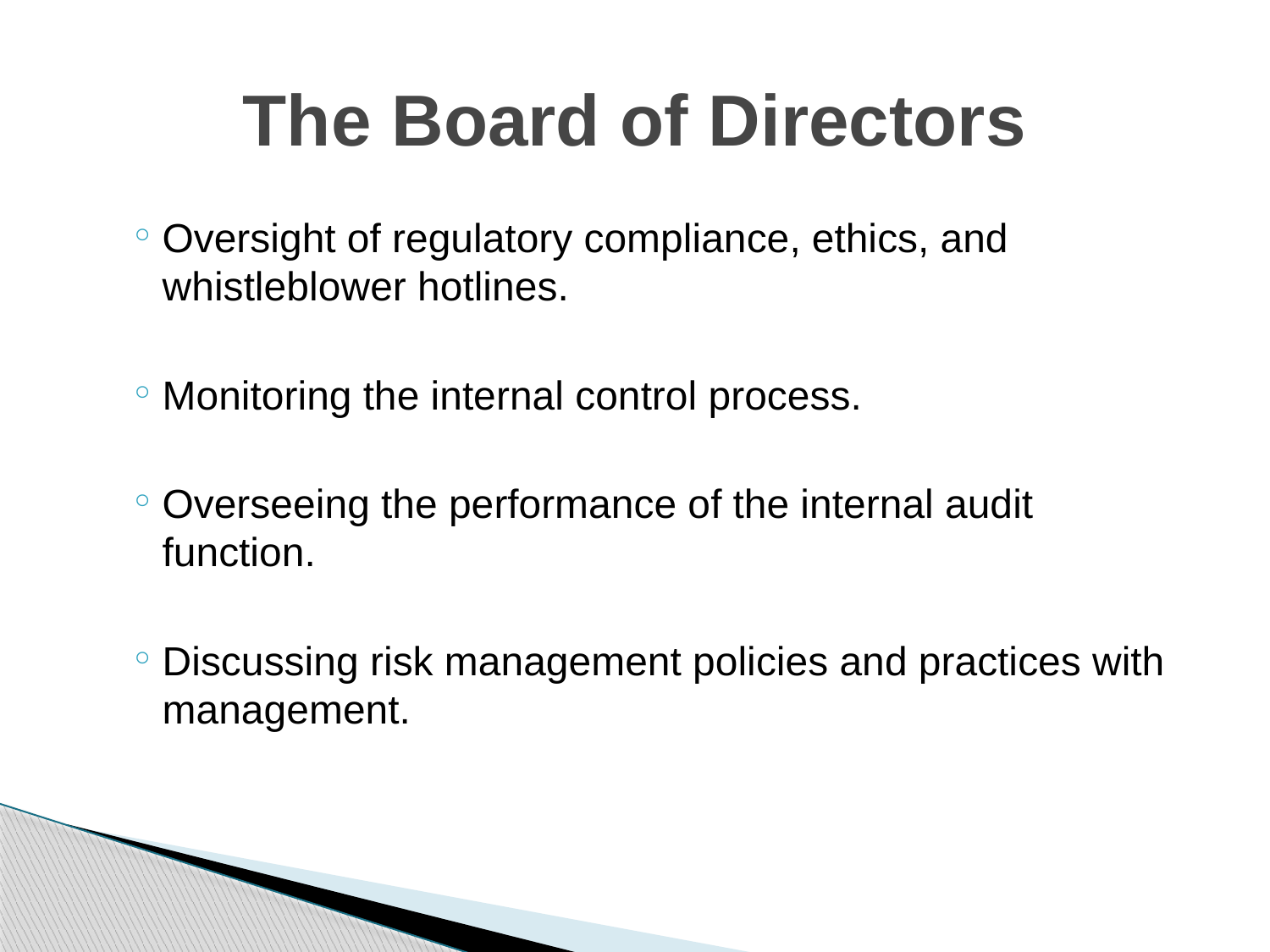

# The Board of Directors
Oversight of regulatory compliance, ethics, and whistleblower hotlines.

Monitoring the internal control process.

Overseeing the performance of the internal audit function.

Discussing risk management policies and practices with management.